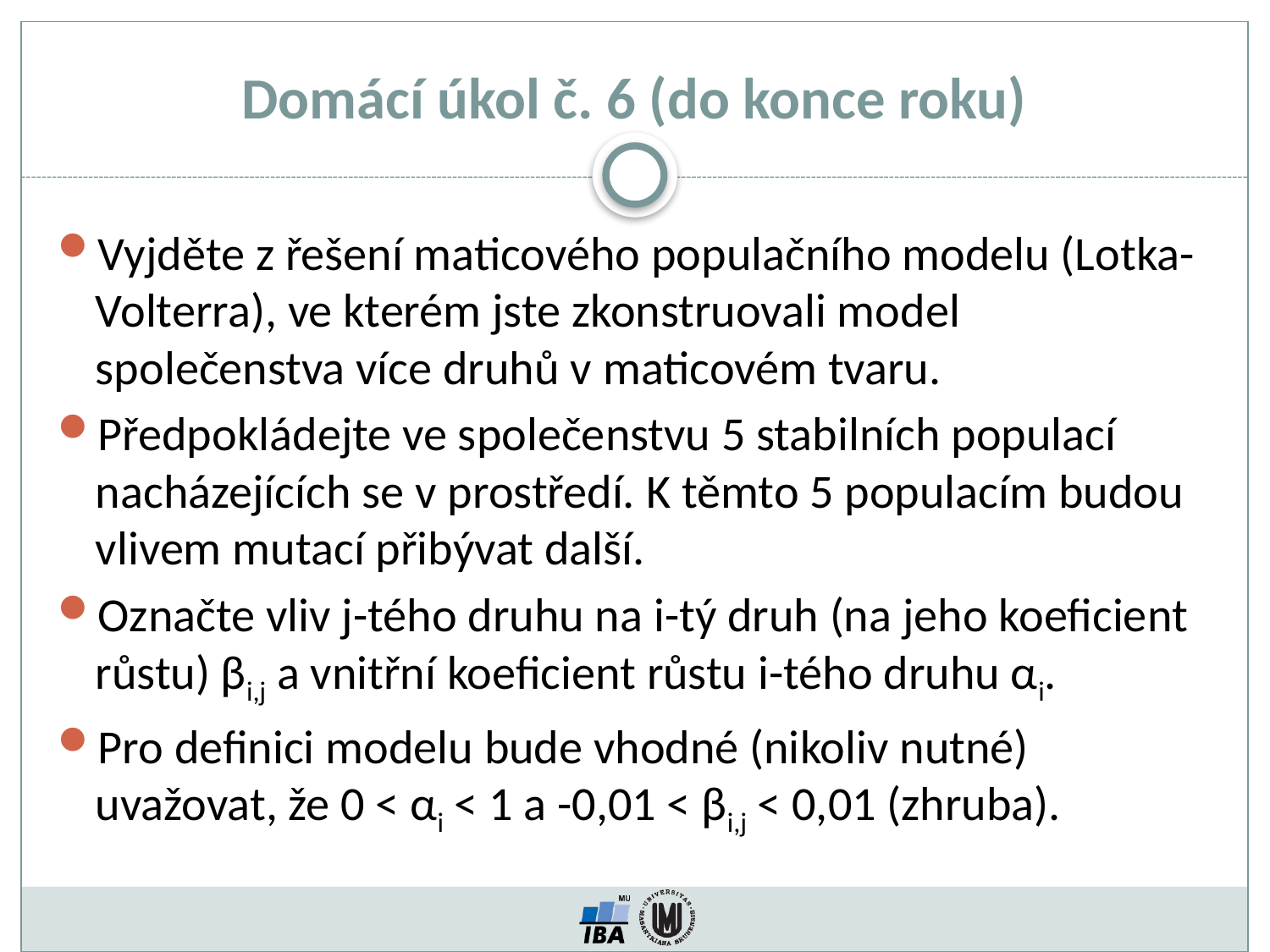

Domácí úkol č. 6 (do konce roku)
Vyjděte z řešení maticového populačního modelu (Lotka-Volterra), ve kterém jste zkonstruovali model společenstva více druhů v maticovém tvaru.
Předpokládejte ve společenstvu 5 stabilních populací nacházejících se v prostředí. K těmto 5 populacím budou vlivem mutací přibývat další.
Označte vliv j-tého druhu na i-tý druh (na jeho koeficient růstu) βi,j a vnitřní koeficient růstu i-tého druhu αi.
Pro definici modelu bude vhodné (nikoliv nutné) uvažovat, že 0 < αi < 1 a -0,01 < βi,j < 0,01 (zhruba).